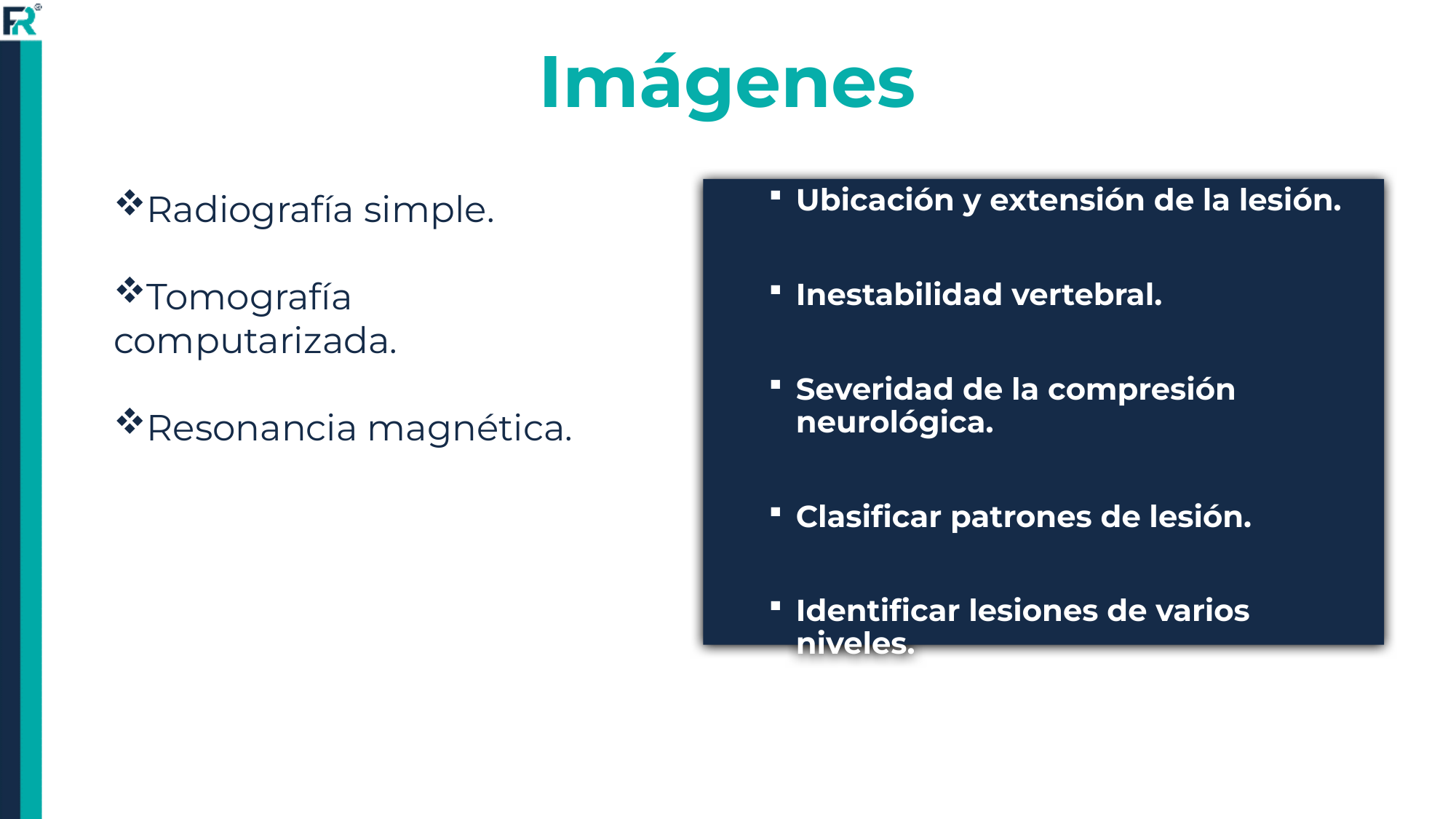

Imágenes
Ubicación y extensión de la lesión.

Inestabilidad vertebral.

Severidad de la compresión neurológica.

Clasificar patrones de lesión.

Identificar lesiones de varios niveles.
Radiografía simple.

Tomografía computarizada.

Resonancia magnética.